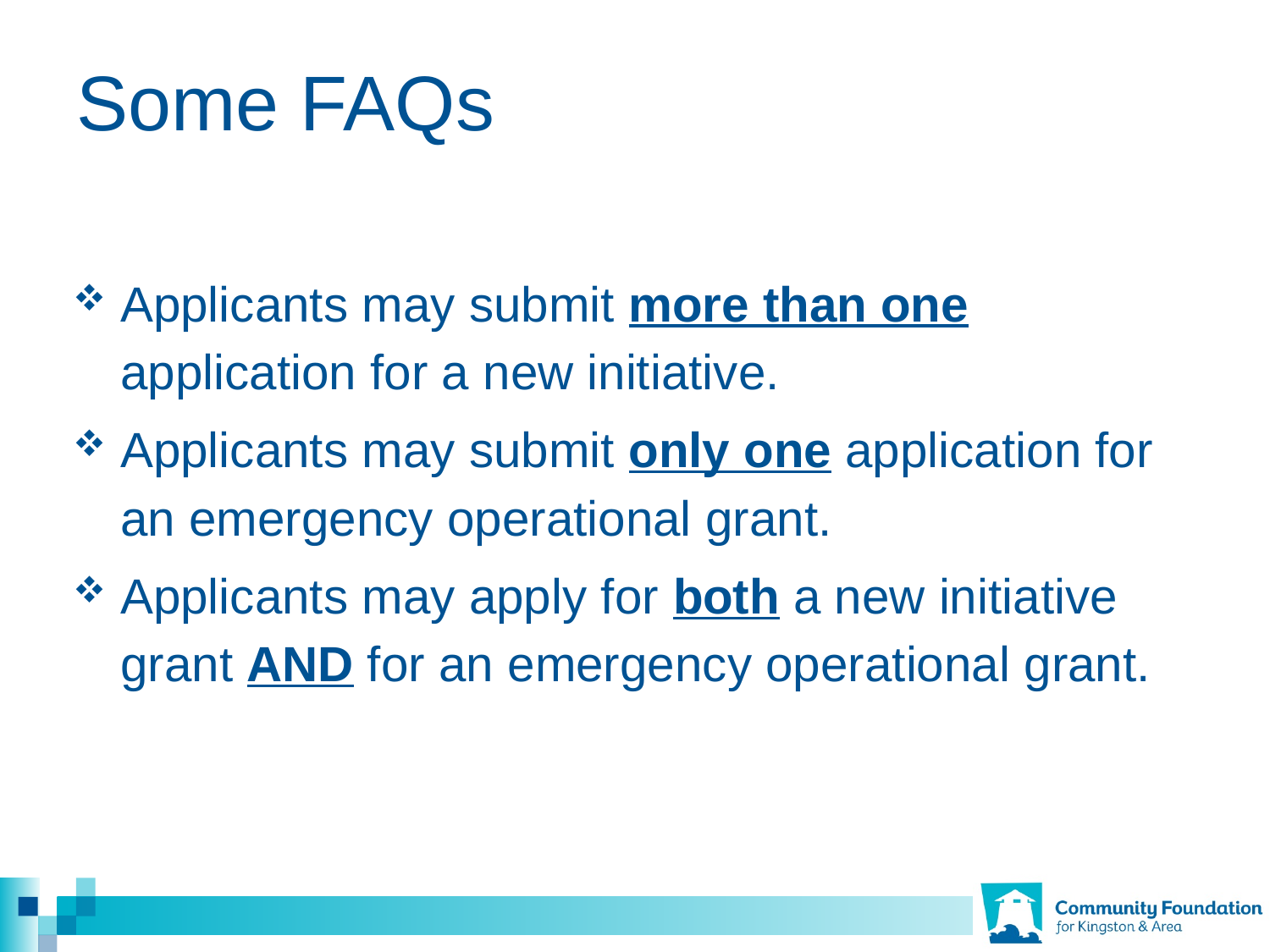

# Some FAQs
Applicants may submit more than one application for a new initiative.
Applicants may submit only one application for an emergency operational grant.
Applicants may apply for both a new initiative grant AND for an emergency operational grant.